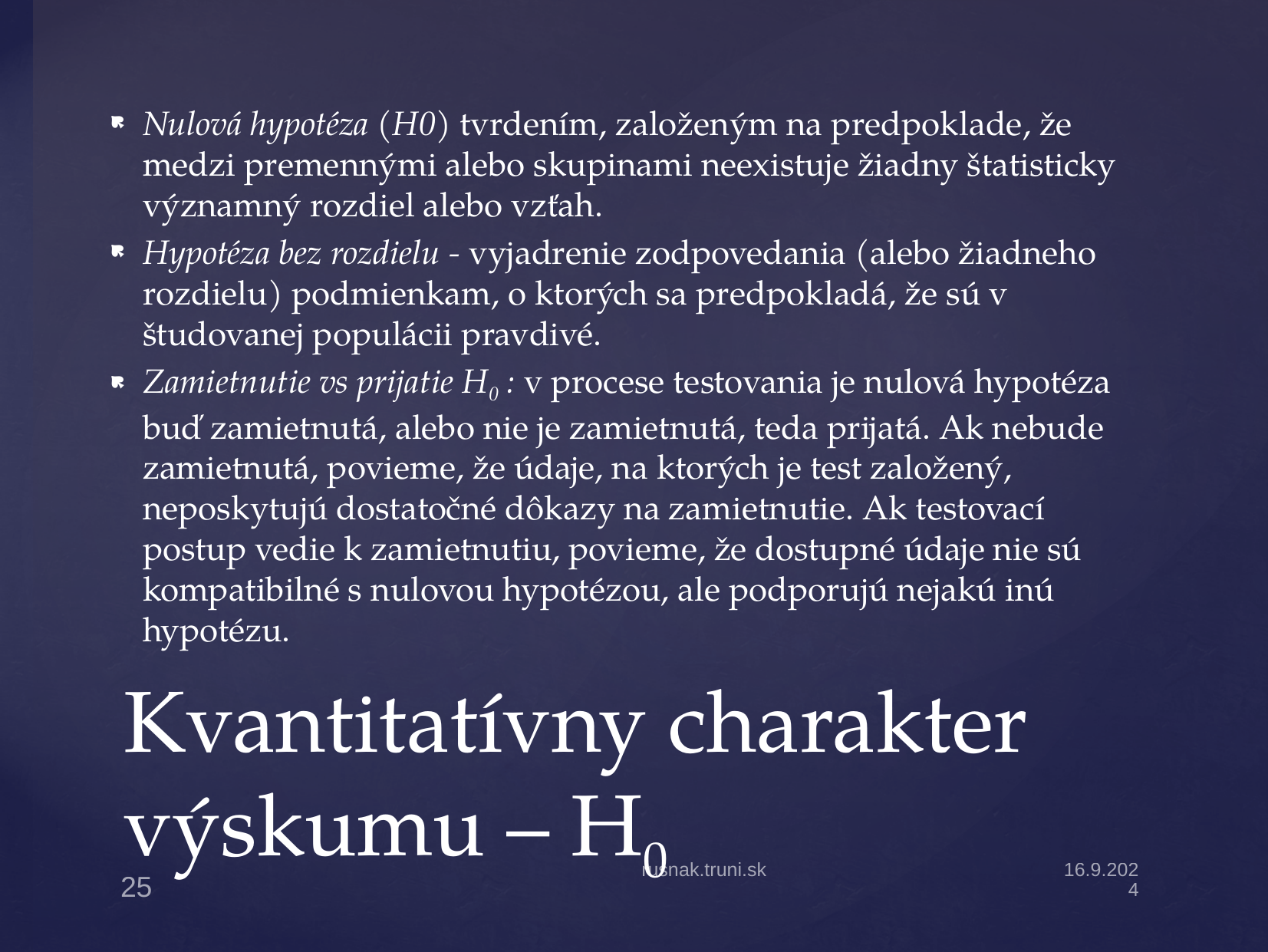

Nulová hypotéza (H0) tvrdením, založeným na predpoklade, že medzi premennými alebo skupinami neexistuje žiadny štatisticky významný rozdiel alebo vzťah.
Hypotéza bez rozdielu - vyjadrenie zodpovedania (alebo žiadneho rozdielu) podmienkam, o ktorých sa predpokladá, že sú v študovanej populácii pravdivé.
Zamietnutie vs prijatie H0 : v procese testovania je nulová hypotéza buď zamietnutá, alebo nie je zamietnutá, teda prijatá. Ak nebude zamietnutá, povieme, že údaje, na ktorých je test založený, neposkytujú dostatočné dôkazy na zamietnutie. Ak testovací postup vedie k zamietnutiu, povieme, že dostupné údaje nie sú kompatibilné s nulovou hypotézou, ale podporujú nejakú inú hypotézu.
# Kvantitatívny charakter výskumu – H0
rusnak.truni.sk
16.9.2024
25